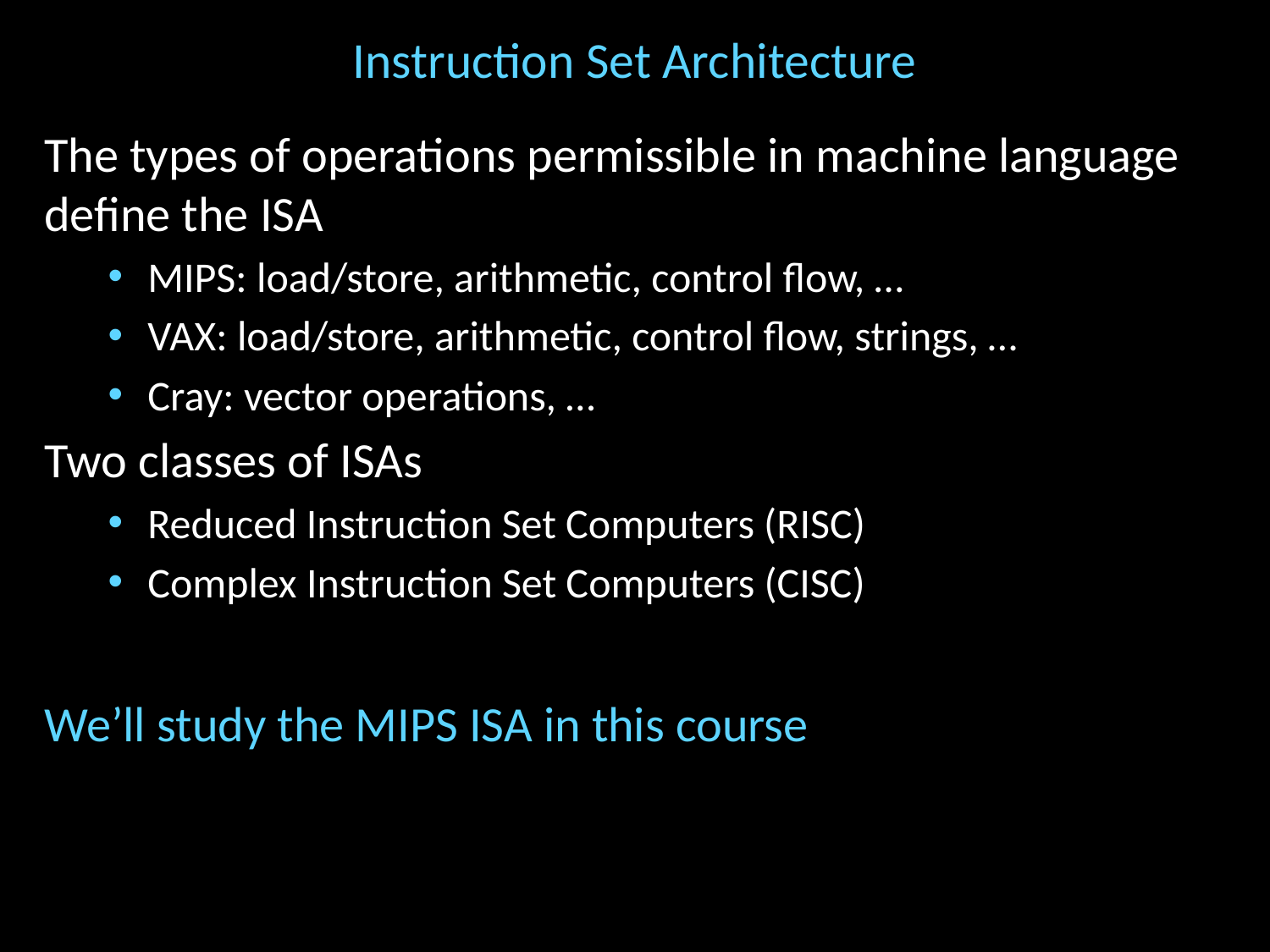

# Instruction Set Architecture
The types of operations permissible in machine language define the ISA
MIPS: load/store, arithmetic, control flow, …
VAX: load/store, arithmetic, control flow, strings, …
Cray: vector operations, …
Two classes of ISAs
Reduced Instruction Set Computers (RISC)
Complex Instruction Set Computers (CISC)

We’ll study the MIPS ISA in this course